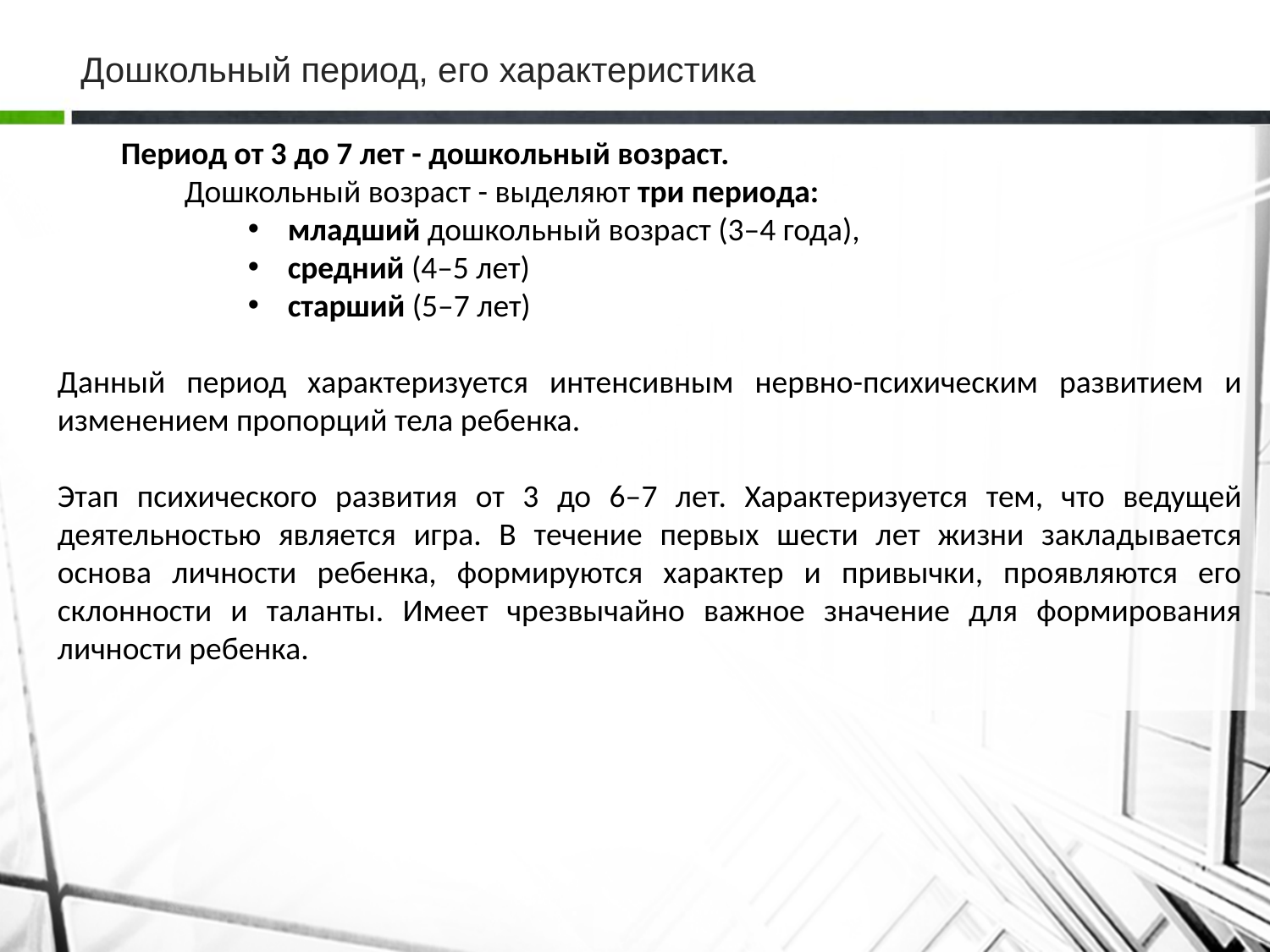

# Дошкольный период, его характеристика
Период от 3 до 7 лет - дошкольный возраст.
Дошкольный возраст - выделяют три периода:
младший дошкольный возраст (3–4 года),
средний (4–5 лет)
старший (5–7 лет)

Данный период характеризуется интенсивным нервно-психическим развитием и изменением пропорций тела ребенка.

Этап психического развития от 3 до 6–7 лет. Характеризуется тем, что ведущей деятельностью является игра. В течение первых шести лет жизни закладывается основа личности ребенка, формируются характер и привычки, проявляются его склонности и таланты. Имеет чрезвычайно важное значение для формирования личности ребенка.